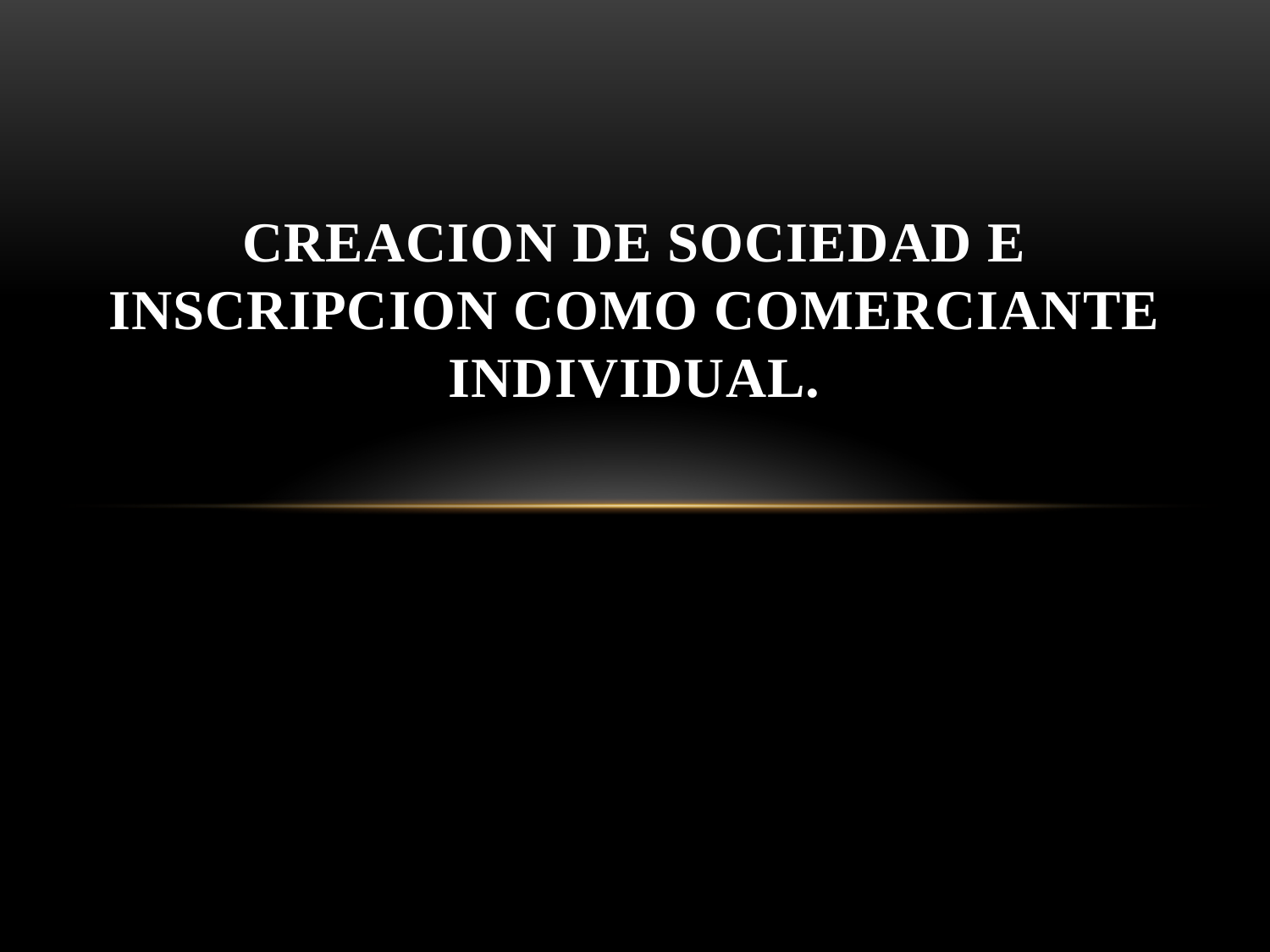

# CREACION DE SOCIEDAD E INSCRIPCION COMO COMERCIANTE INDIVIDUAL.